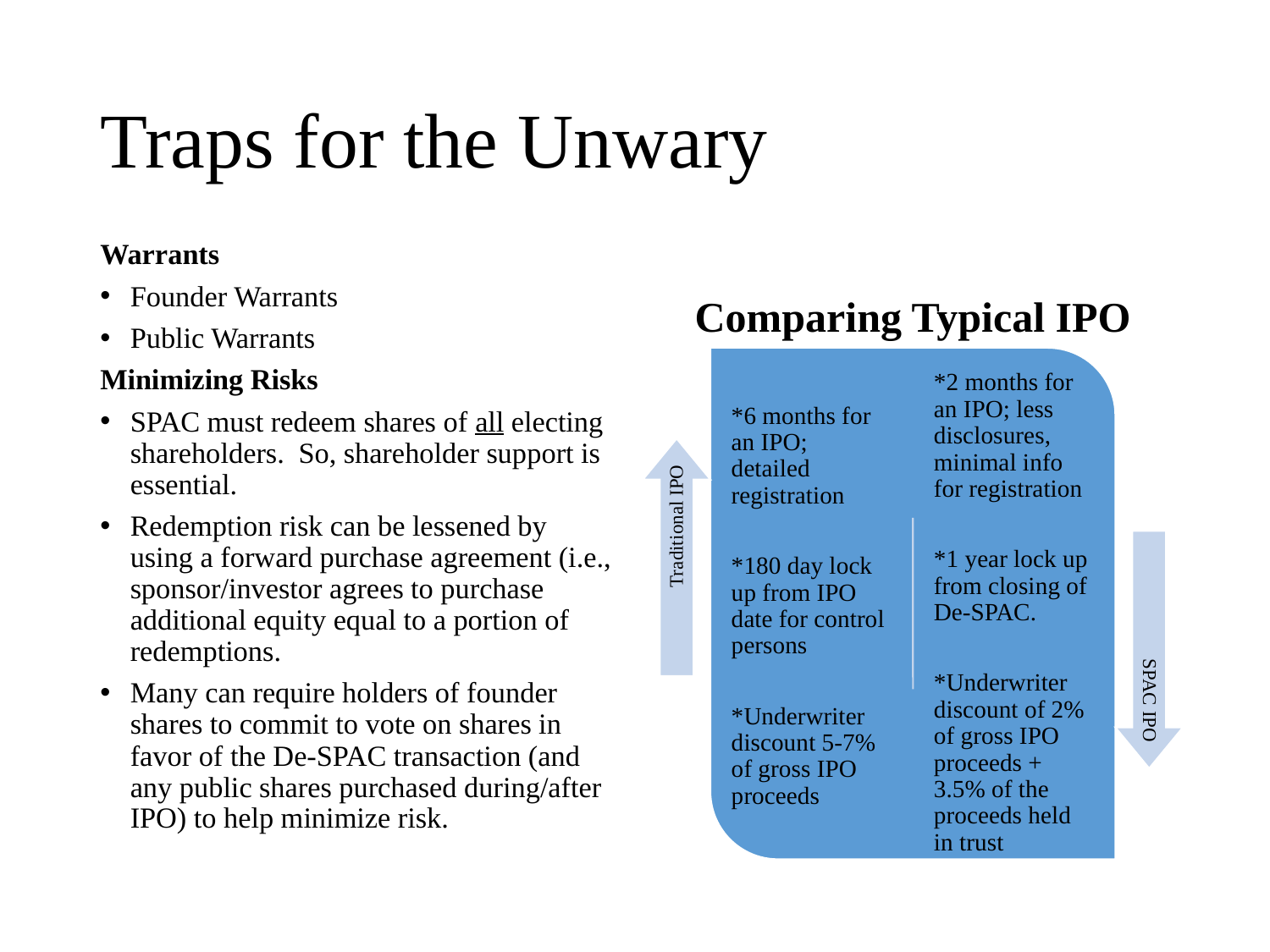

# Traps for the Unwary
Warrants
Founder Warrants
Public Warrants
Minimizing Risks
SPAC must redeem shares of all electing shareholders.  So, shareholder support is essential.
Redemption risk can be lessened by using a forward purchase agreement (i.e., sponsor/investor agrees to purchase additional equity equal to a portion of redemptions.
Many can require holders of founder shares to commit to vote on shares in favor of the De-SPAC transaction (and any public shares purchased during/after IPO) to help minimize risk.

Comparing Typical IPO
*6 months for an IPO; detailed registration

*180 day lock up from IPO date for control persons

*Underwriter discount 5-7% of gross IPO proceeds
*2 months for an IPO; less disclosures, minimal info for registration

*1 year lock up from closing of De-SPAC.

*Underwriter discount of 2% of gross IPO proceeds + 3.5% of the proceeds held in trust
Traditional IPO
SPAC IPO